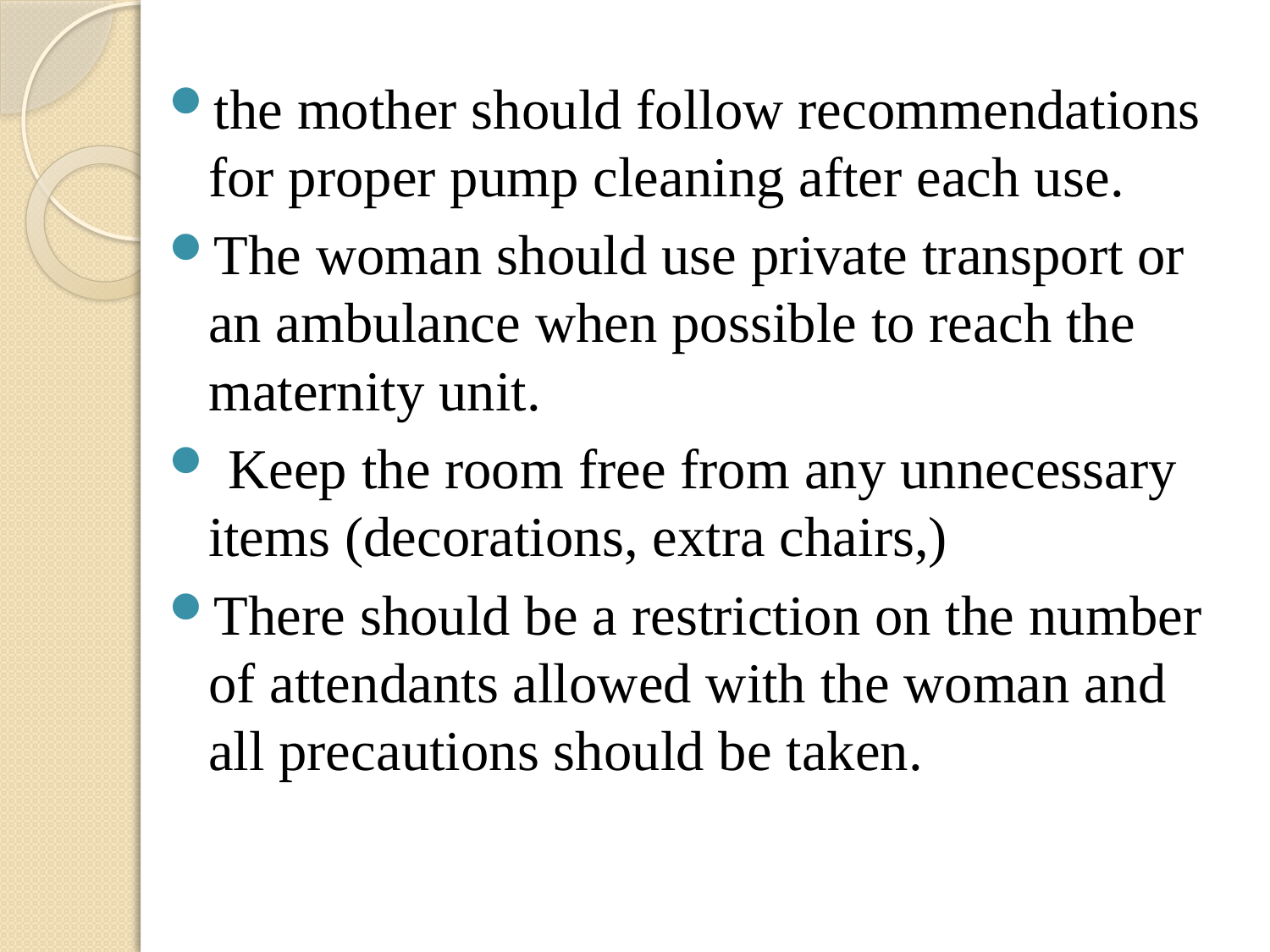

the mother should follow recommendations for proper pump cleaning after each use.
The woman should use private transport or an ambulance when possible to reach the maternity unit.
 Keep the room free from any unnecessary items (decorations, extra chairs,)
There should be a restriction on the number of attendants allowed with the woman and all precautions should be taken.